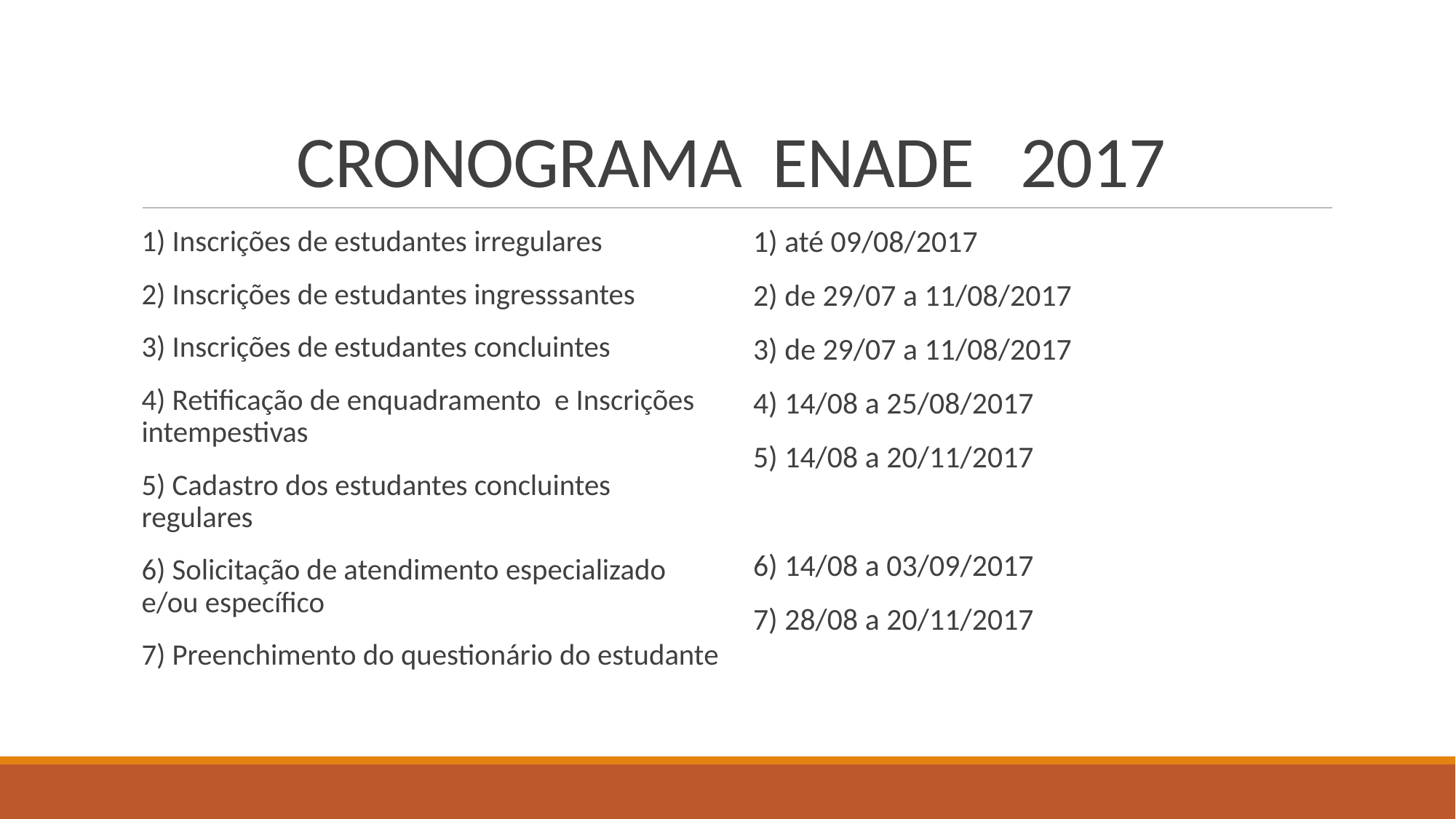

# CRONOGRAMA  ENADE   2017
1) Inscrições de estudantes irregulares
2) Inscrições de estudantes ingresssantes
3) Inscrições de estudantes concluintes
4) Retificação de enquadramento  e Inscrições intempestivas
5) Cadastro dos estudantes concluintes regulares
6) Solicitação de atendimento especializado e/ou específico
7) Preenchimento do questionário do estudante

1) até 09/08/2017
2) de 29/07 a 11/08/2017
3) de 29/07 a 11/08/2017
4) 14/08 a 25/08/2017
5) 14/08 a 20/11/2017

6) 14/08 a 03/09/2017
7) 28/08 a 20/11/2017